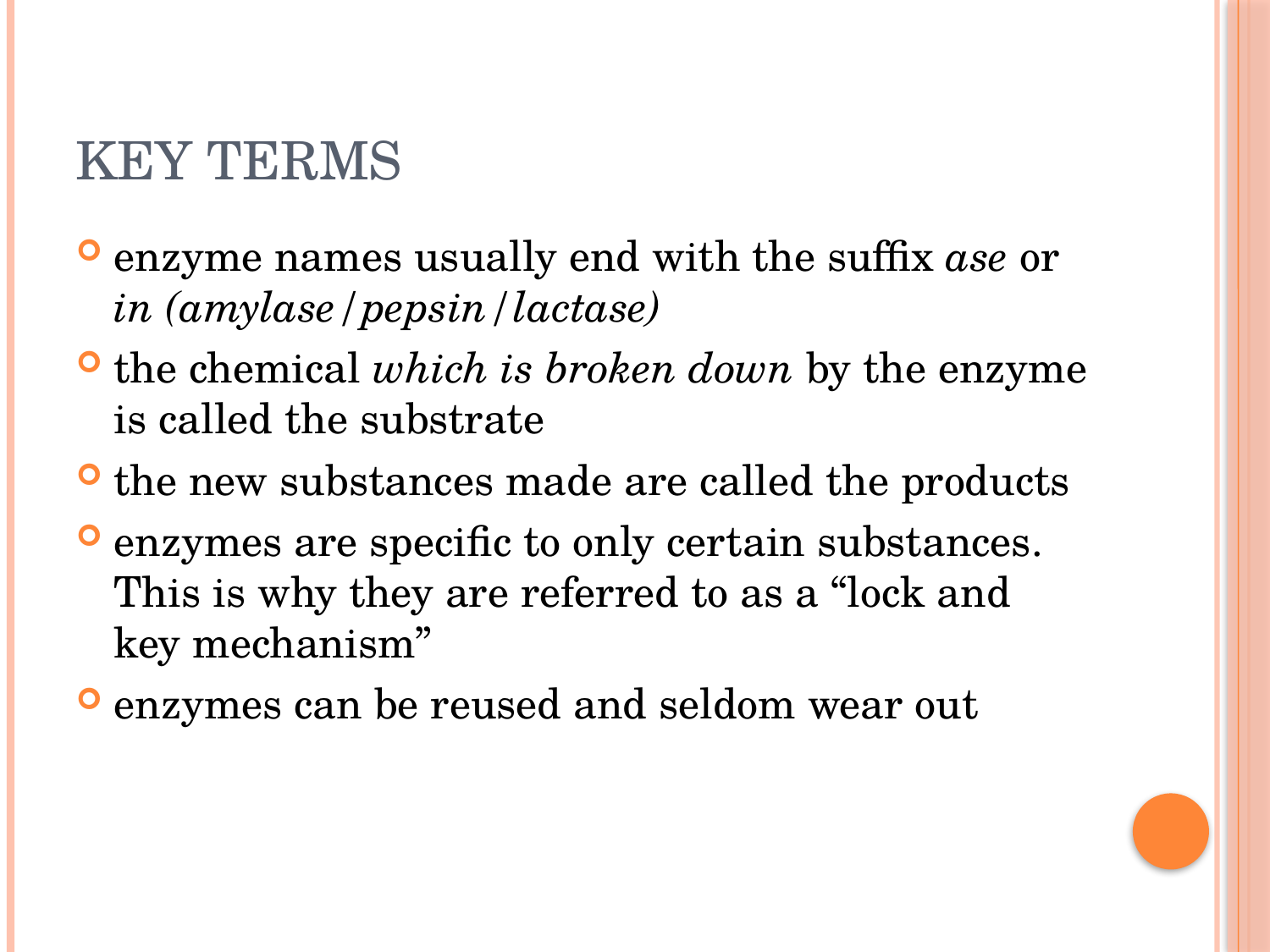

# Key Terms
enzyme names usually end with the suffix ase or in (amylase/pepsin/lactase)
the chemical which is broken down by the enzyme is called the substrate
the new substances made are called the products
enzymes are specific to only certain substances.  This is why they are referred to as a “lock and key mechanism”
enzymes can be reused and seldom wear out